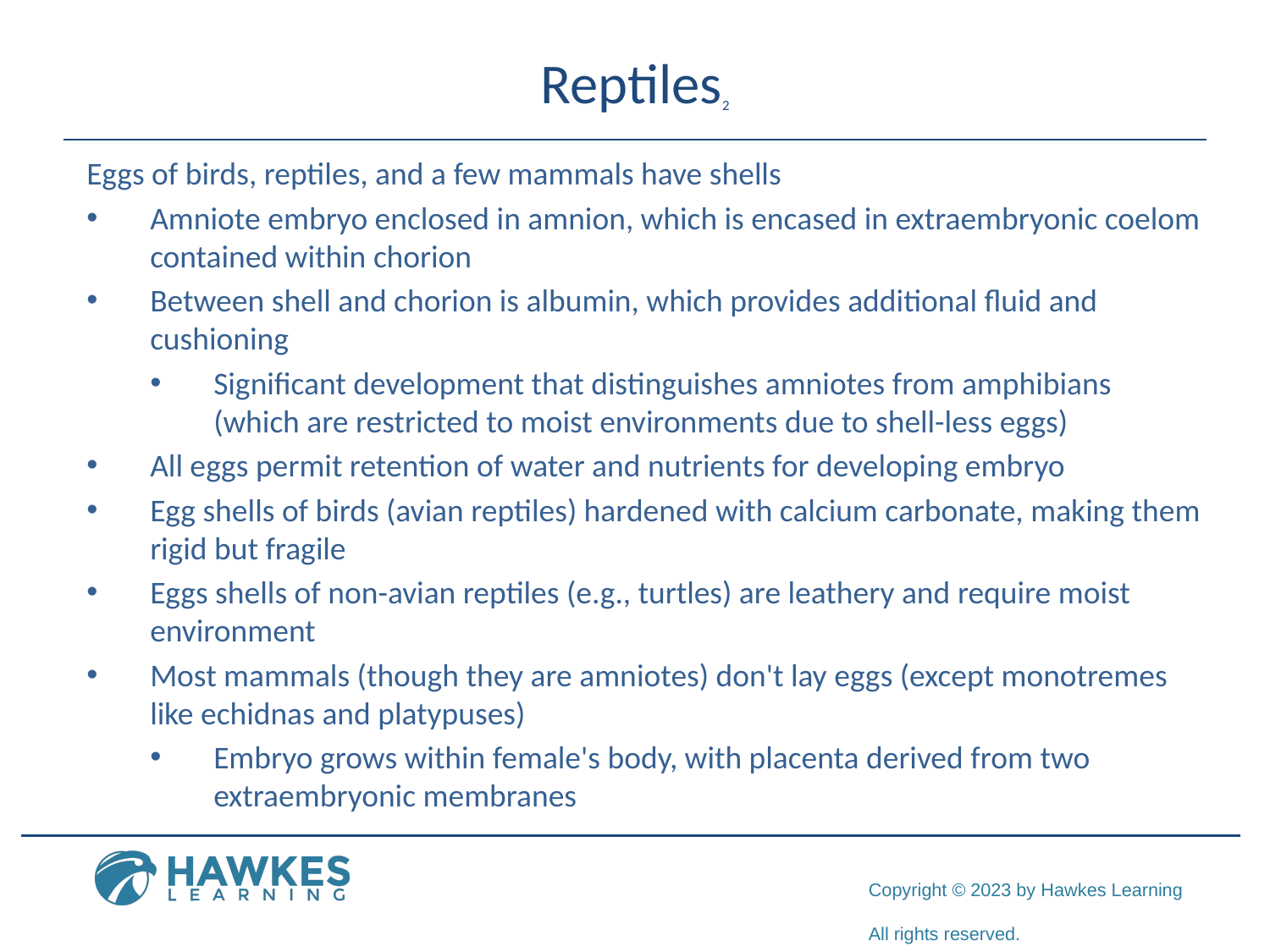

# Reptiles2
Eggs of birds, reptiles, and a few mammals have shells
Amniote embryo enclosed in amnion, which is encased in extraembryonic coelom contained within chorion
Between shell and chorion is albumin, which provides additional fluid and cushioning
Significant development that distinguishes amniotes from amphibians (which are restricted to moist environments due to shell-less eggs)
All eggs permit retention of water and nutrients for developing embryo
Egg shells of birds (avian reptiles) hardened with calcium carbonate, making them rigid but fragile
Eggs shells of non-avian reptiles (e.g., turtles) are leathery and require moist environment
Most mammals (though they are amniotes) don't lay eggs (except monotremes like echidnas and platypuses)
Embryo grows within female's body, with placenta derived from two extraembryonic membranes